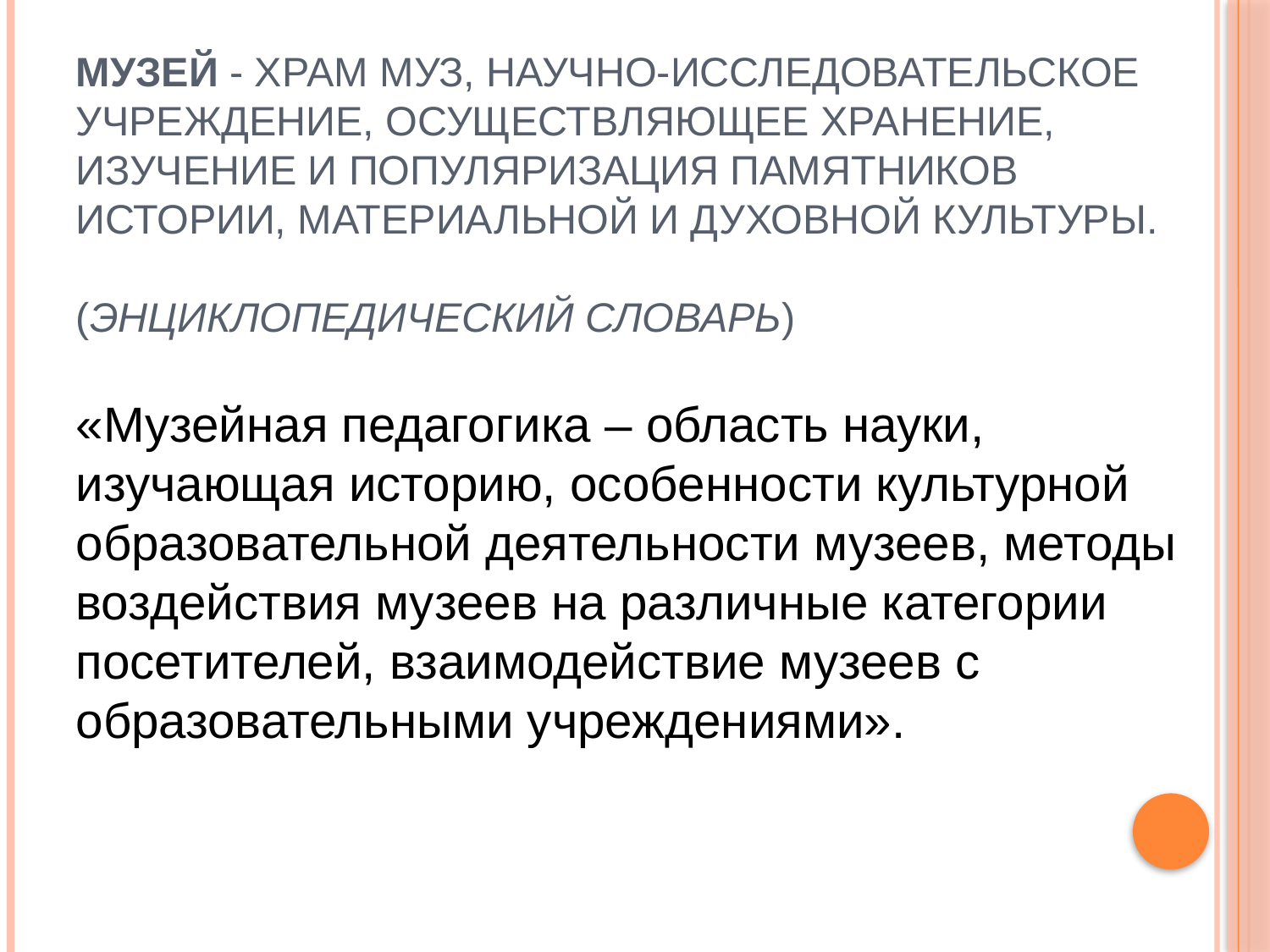

# Музей - храм муз, научно-исследовательское учреждение, осуществляющее хранение, изучение и популяризация памятников истории, материальной и духовной культуры.                                                                                 (Энциклопедический словарь)
«Музейная педагогика – область науки, изучающая историю, особенности культурной образовательной деятельности музеев, методы воздействия музеев на различные категории посетителей, взаимодействие музеев с образовательными учреждениями».